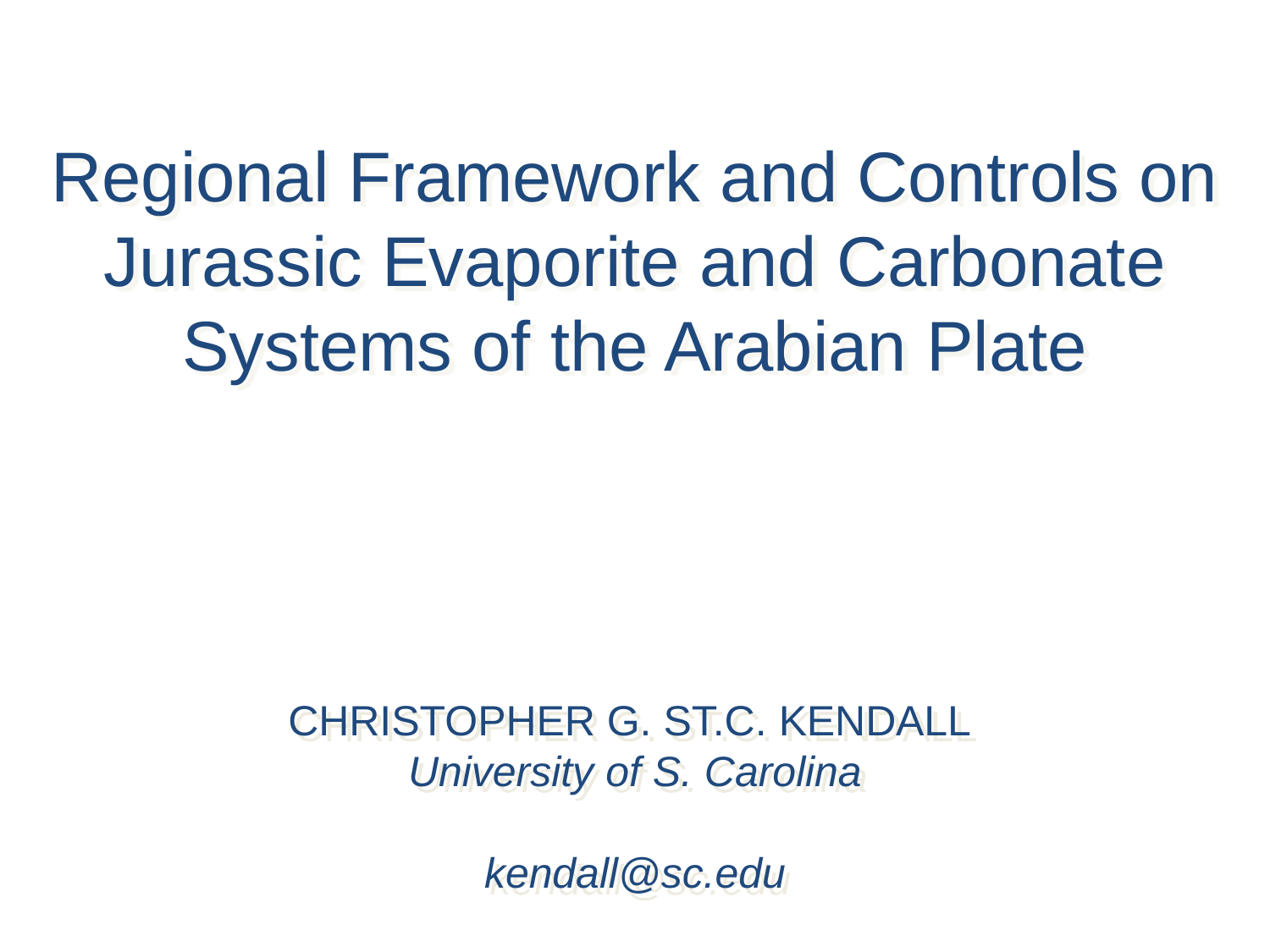

Regional Framework and Controls on Jurassic Evaporite and Carbonate Systems of the Arabian Plate
CHRISTOPHER G. ST.C. KENDALL
University of S. Carolina

kendall@sc.edu